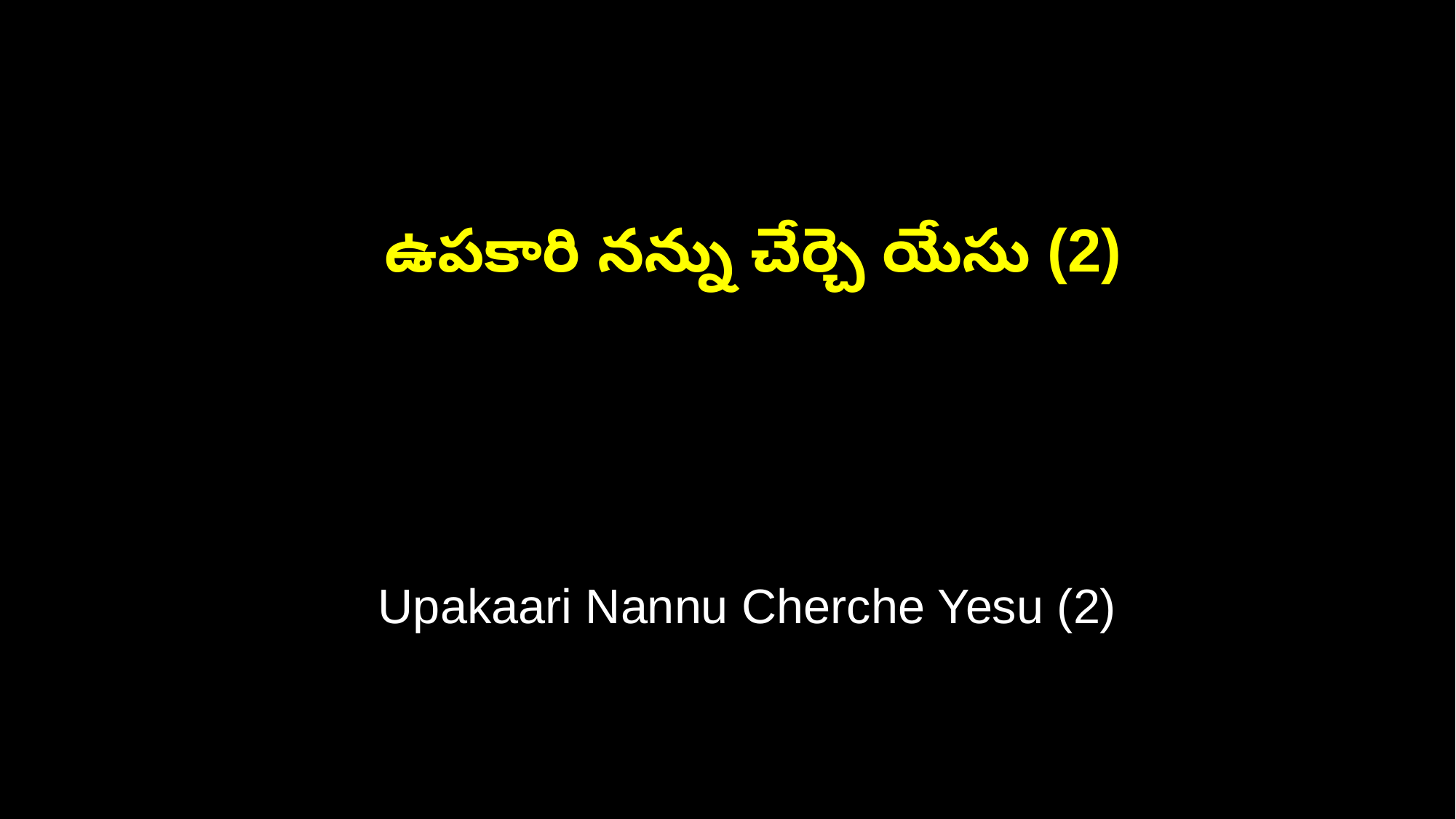

ఉపకారి నన్ను చేర్చె యేసు (2)
   Upakaari Nannu Cherche Yesu (2)